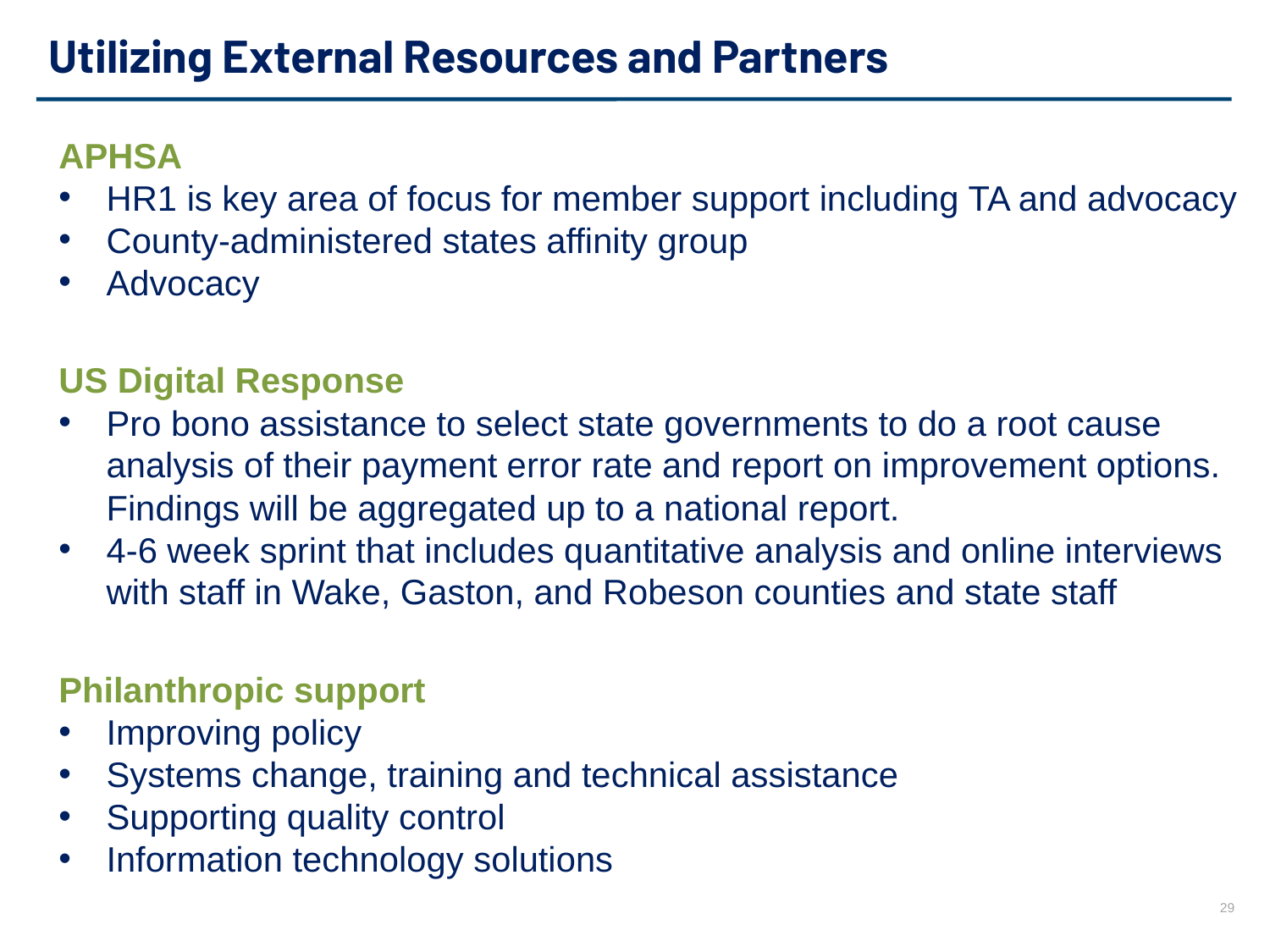

# Utilizing External Resources and Partners
APHSA
HR1 is key area of focus for member support including TA and advocacy
County-administered states affinity group
Advocacy
US Digital Response
Pro bono assistance to select state governments to do a root cause analysis of their payment error rate and report on improvement options. Findings will be aggregated up to a national report.
4-6 week sprint that includes quantitative analysis and online interviews with staff in Wake, Gaston, and Robeson counties and state staff
Philanthropic support
Improving policy
Systems change, training and technical assistance
Supporting quality control
Information technology solutions